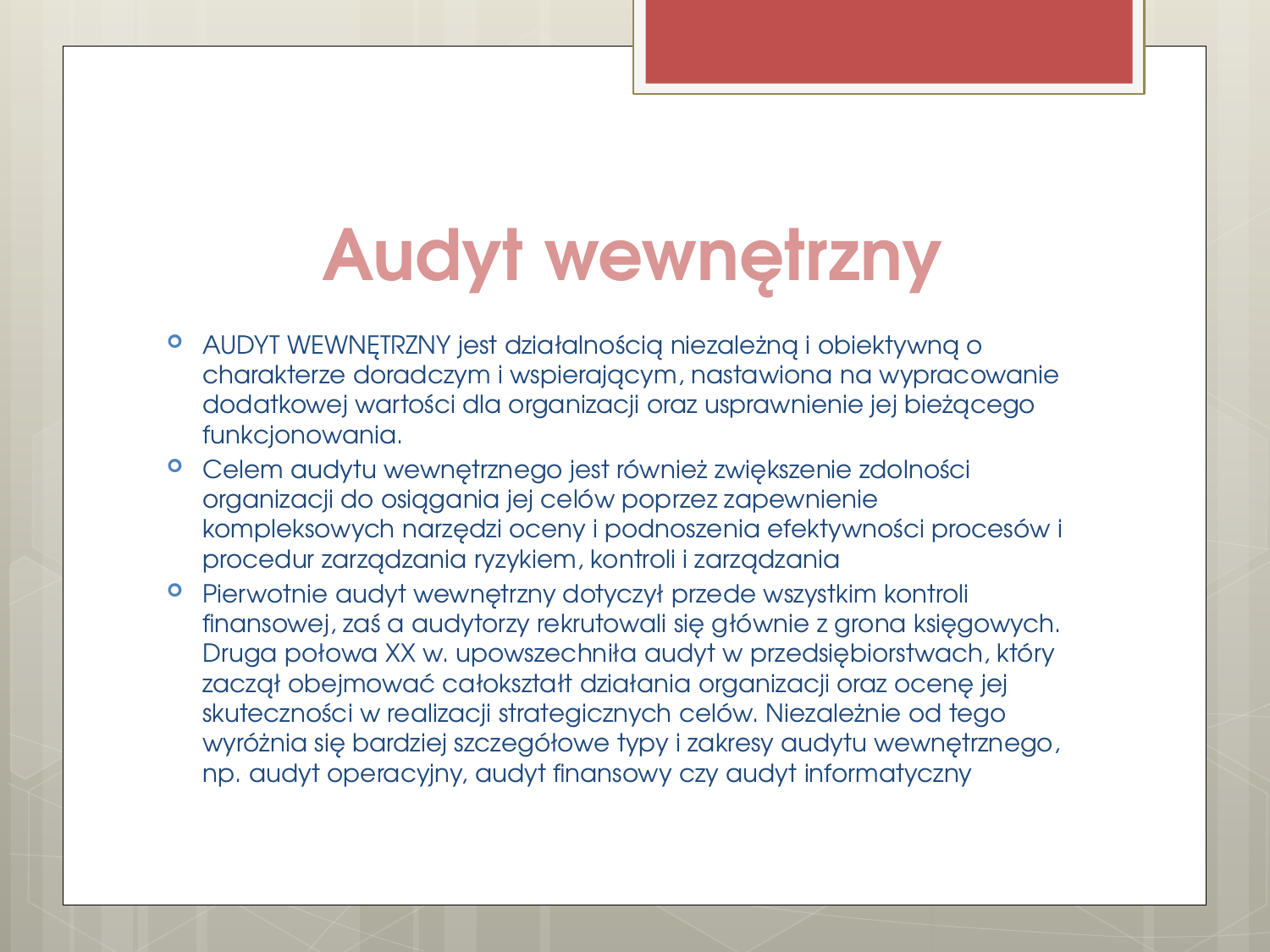

# Audyt wewnętrzny
AUDYT WEWNĘTRZNY jest działalnością niezależną i obiektywną o charakterze doradczym i wspierającym, nastawiona na wypracowanie dodatkowej wartości dla organizacji oraz usprawnienie jej bieżącego funkcjonowania.
Celem audytu wewnętrznego jest również zwiększenie zdolności organizacji do osiągania jej celów poprzez zapewnienie kompleksowych narzędzi oceny i podnoszenia efektywności procesów i procedur zarządzania ryzykiem, kontroli i zarządzania
Pierwotnie audyt wewnętrzny dotyczył przede wszystkim kontroli finansowej, zaś a audytorzy rekrutowali się głównie z grona księgowych. Druga połowa XX w. upowszechniła audyt w przedsiębiorstwach, który  zaczął obejmować całokształt działania organizacji oraz ocenę jej skuteczności w realizacji strategicznych celów. Niezależnie od tego wyróżnia się bardziej szczegółowe typy i zakresy audytu wewnętrznego, np. audyt operacyjny, audyt finansowy czy audyt informatyczny